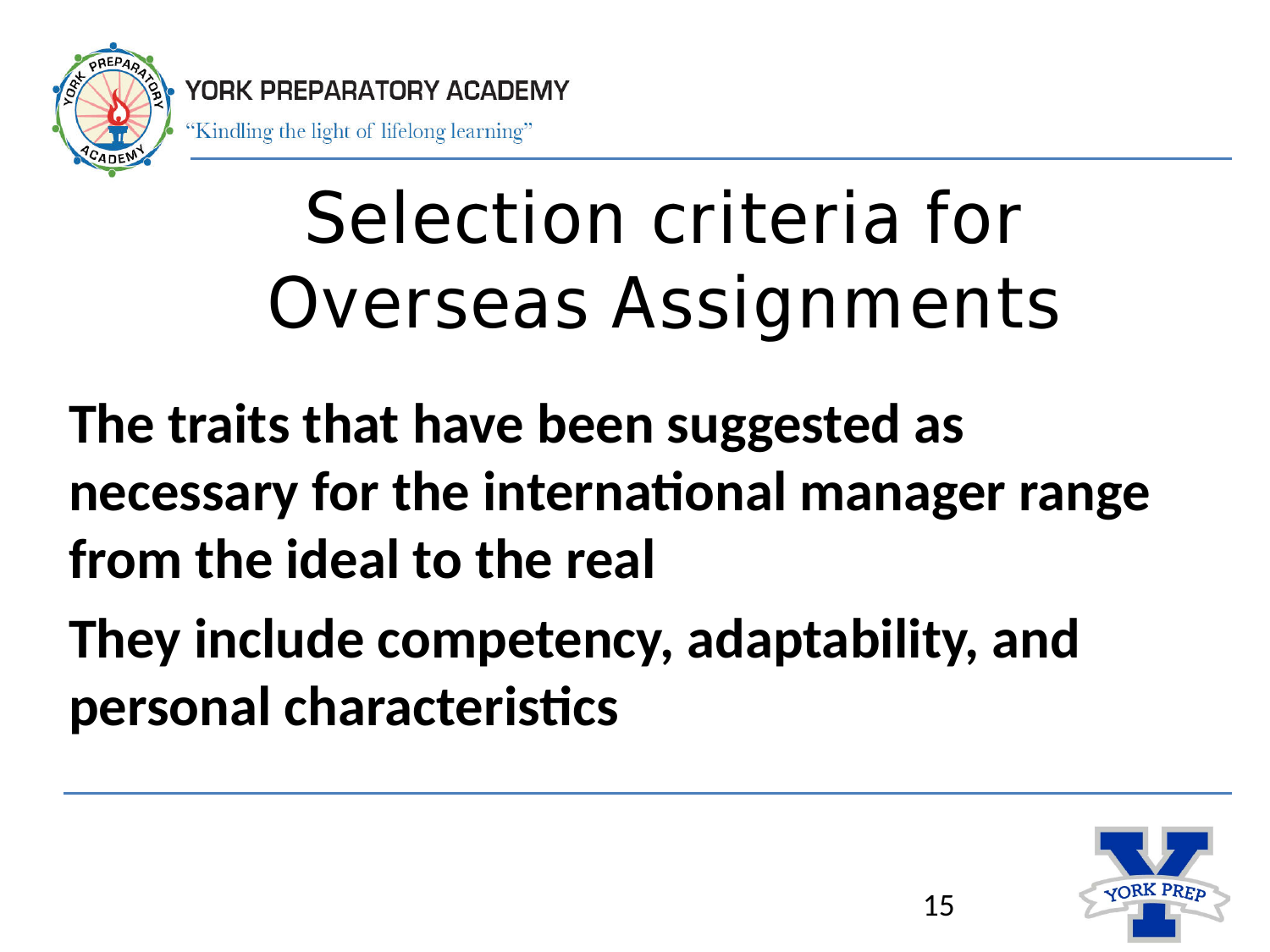

# Selection criteria for Overseas Assignments
The traits that have been suggested as necessary for the international manager range from the ideal to the real
They include competency, adaptability, and personal characteristics
15